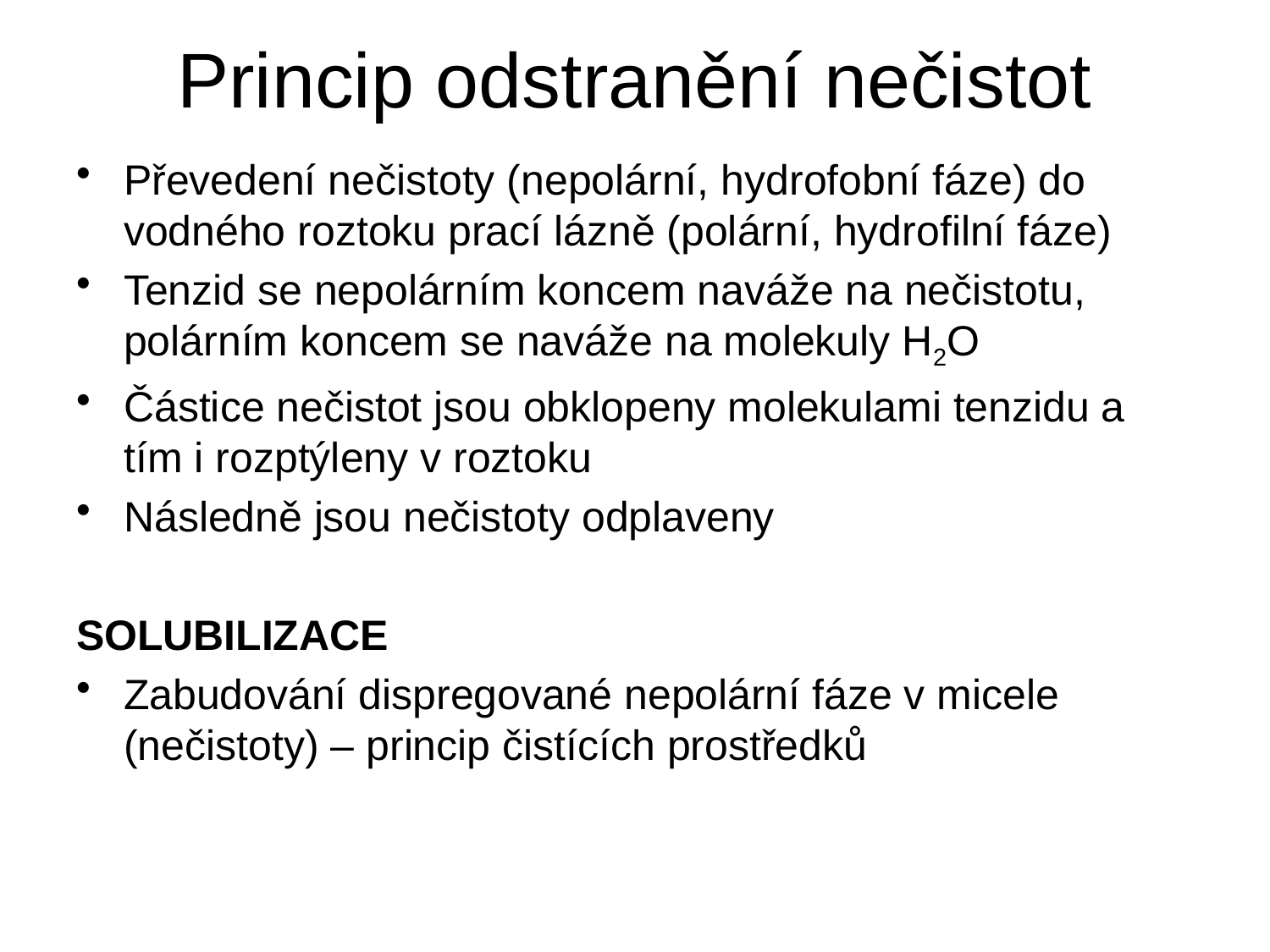

# Princip odstranění nečistot
Převedení nečistoty (nepolární, hydrofobní fáze) do vodného roztoku prací lázně (polární, hydrofilní fáze)
Tenzid se nepolárním koncem naváže na nečistotu, polárním koncem se naváže na molekuly H2O
Částice nečistot jsou obklopeny molekulami tenzidu a tím i rozptýleny v roztoku
Následně jsou nečistoty odplaveny

SOLUBILIZACE
Zabudování dispregované nepolární fáze v micele (nečistoty) – princip čistících prostředků